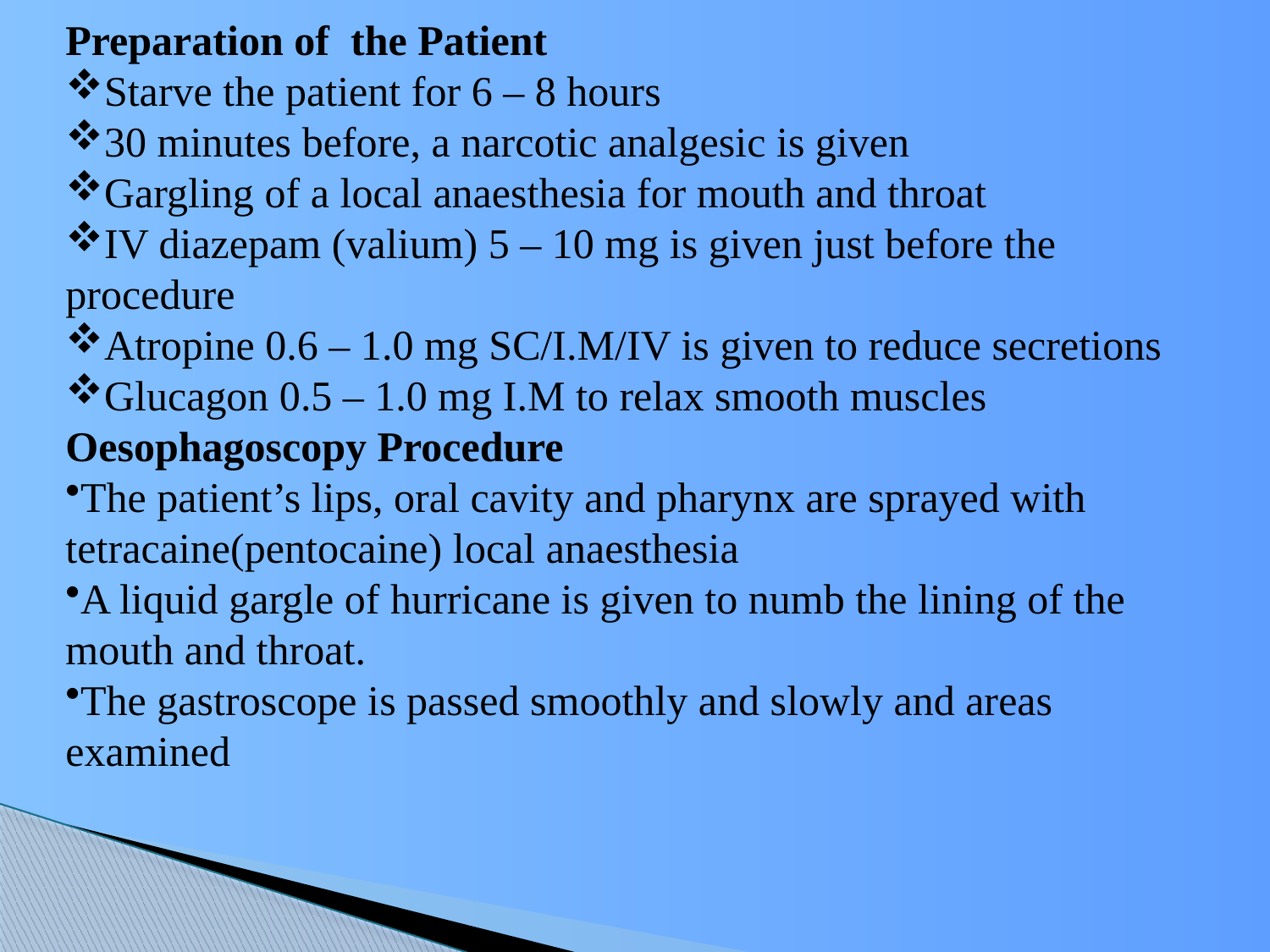

Preparation of  the Patient
Starve the patient for 6 – 8 hours
30 minutes before, a narcotic analgesic is given
Gargling of a local anaesthesia for mouth and throat
IV diazepam (valium) 5 – 10 mg is given just before the procedure
Atropine 0.6 – 1.0 mg SC/I.M/IV is given to reduce secretions
Glucagon 0.5 – 1.0 mg I.M to relax smooth muscles
Oesophagoscopy Procedure
The patient’s lips, oral cavity and pharynx are sprayed with tetracaine(pentocaine) local anaesthesia
A liquid gargle of hurricane is given to numb the lining of the mouth and throat.
The gastroscope is passed smoothly and slowly and areas examined